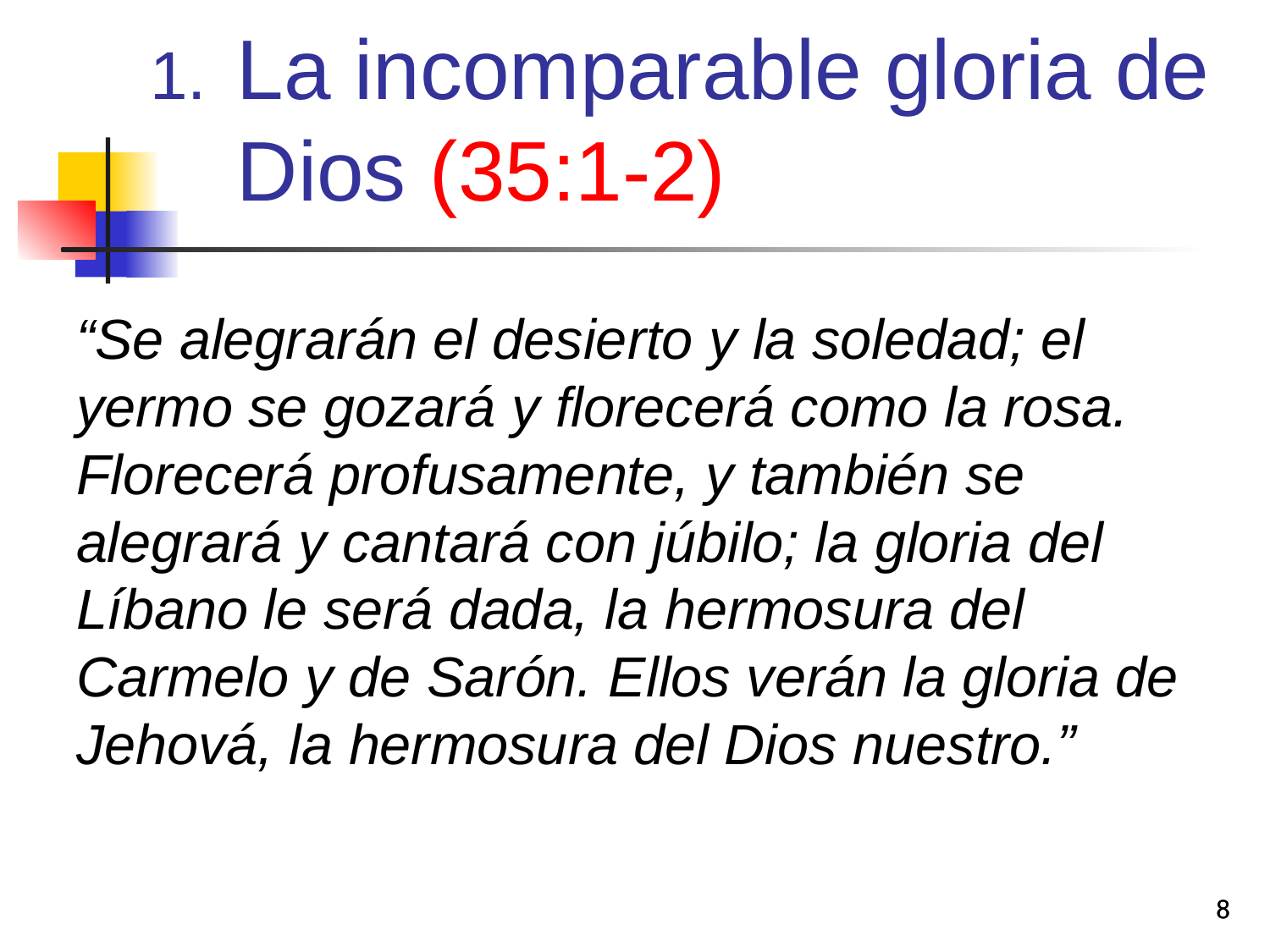

# La incomparable gloria de Dios (35:1-2)
“Se alegrarán el desierto y la soledad; el yermo se gozará y florecerá como la rosa. Florecerá profusamente, y también se alegrará y cantará con júbilo; la gloria del Líbano le será dada, la hermosura del Carmelo y de Sarón. Ellos verán la gloria de Jehová, la hermosura del Dios nuestro.”

8
8